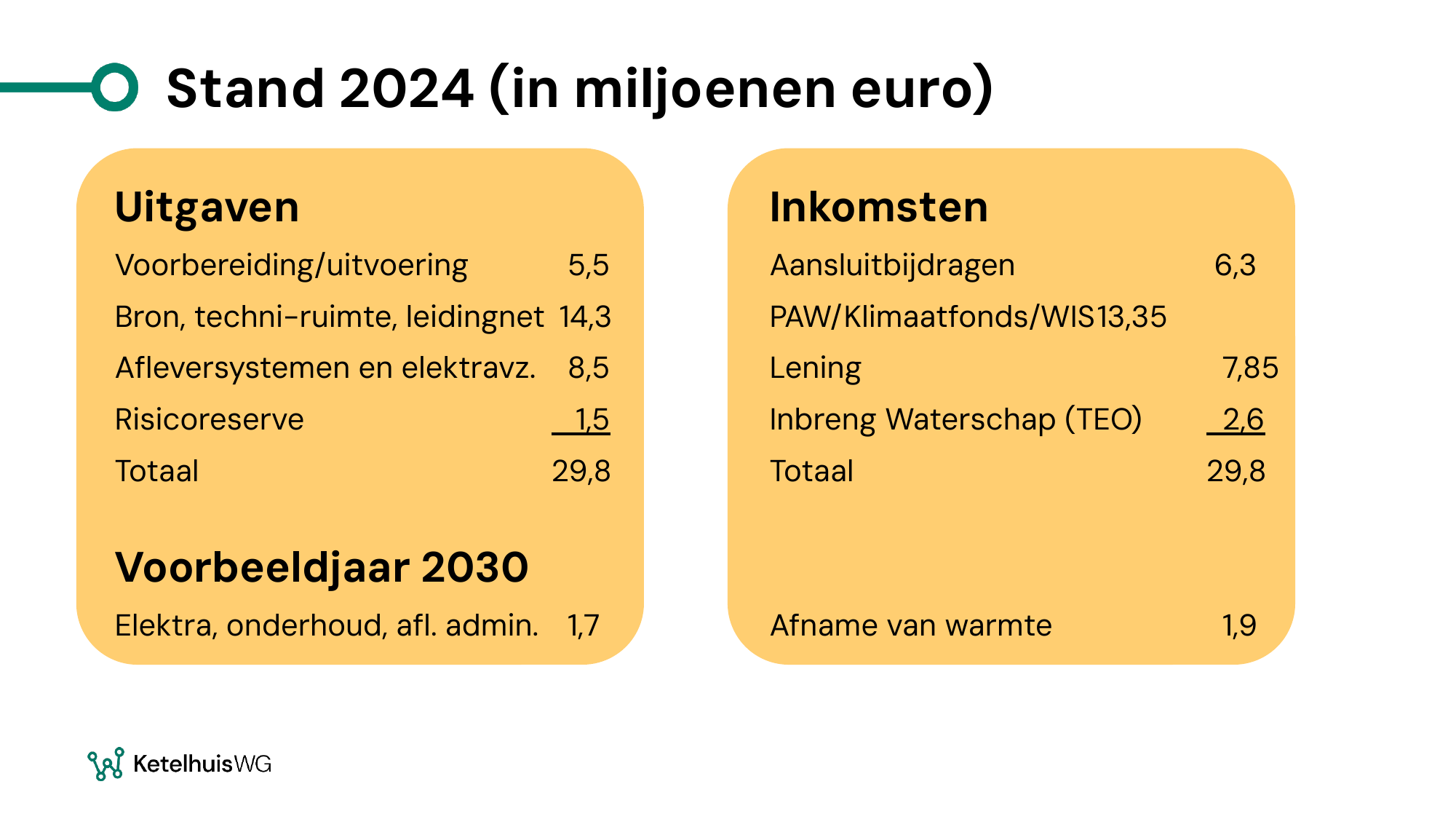

# Stand 2024 (in miljoenen euro)

Uitgaven					Inkomsten
Voorbereiding/uitvoering	  5,5		Aansluitbijdragen		 6,3
Bron, techni-ruimte, leidingnet	 14,3		PAW/Klimaatfonds/WIS	13,35
Afleversystemen en elektravz.	  8,5		Lening				  7,85
Risicoreserve			   1,5		Inbreng Waterschap (TEO)	  2,6
Totaal				29,8		Totaal				29,8
Voorbeeldjaar 2030
Elektra, onderhoud, afl. admin.	  1,7		Afname van warmte		  1,9